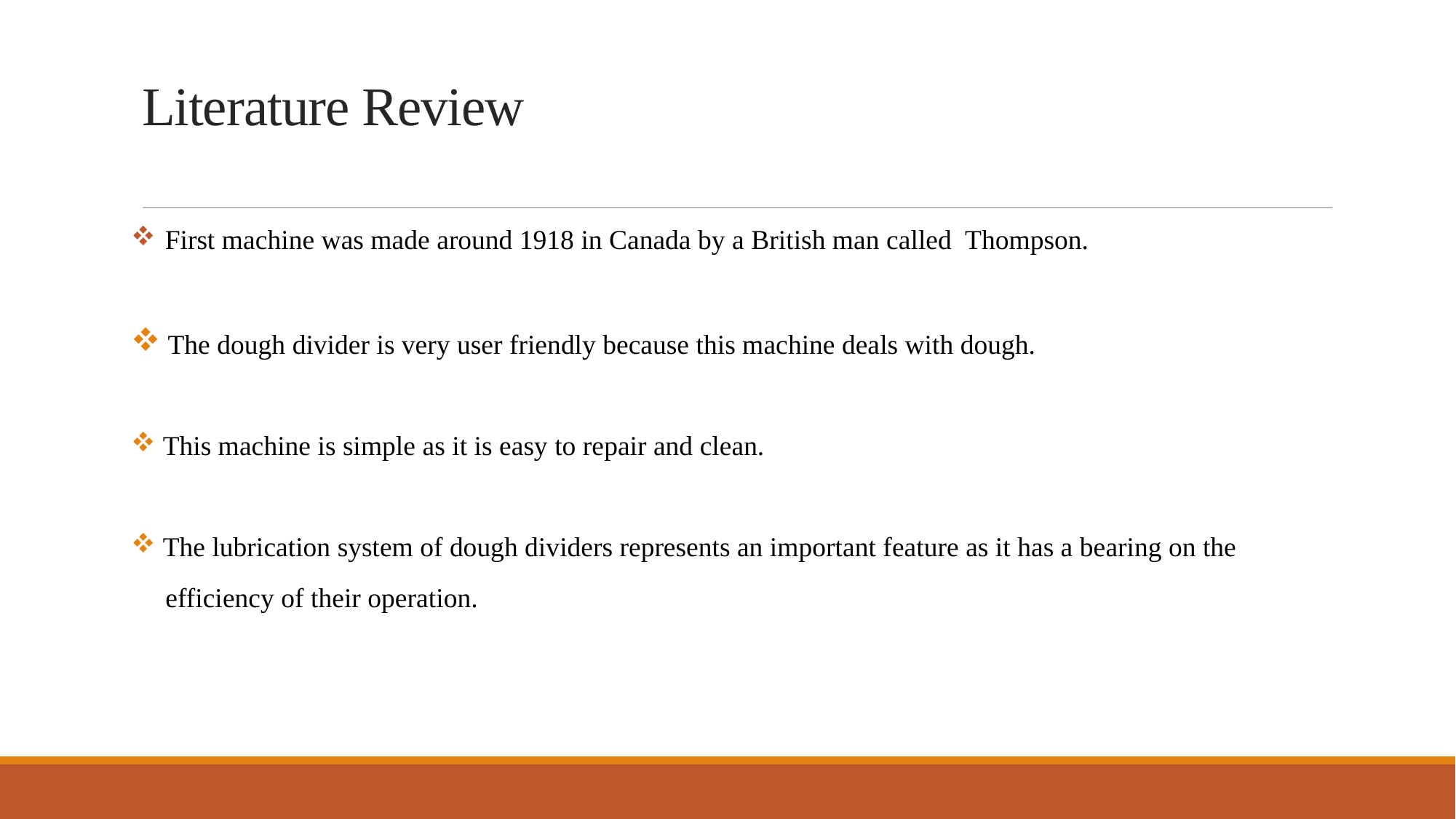

# Literature Review
First machine was made around 1918 in Canada by a British man called  Thompson.

 The dough divider is very user friendly because this machine deals with dough.

 This machine is simple as it is easy to repair and clean.

 The lubrication system of dough dividers represents an important feature as it has a bearing on the
     efficiency of their operation.